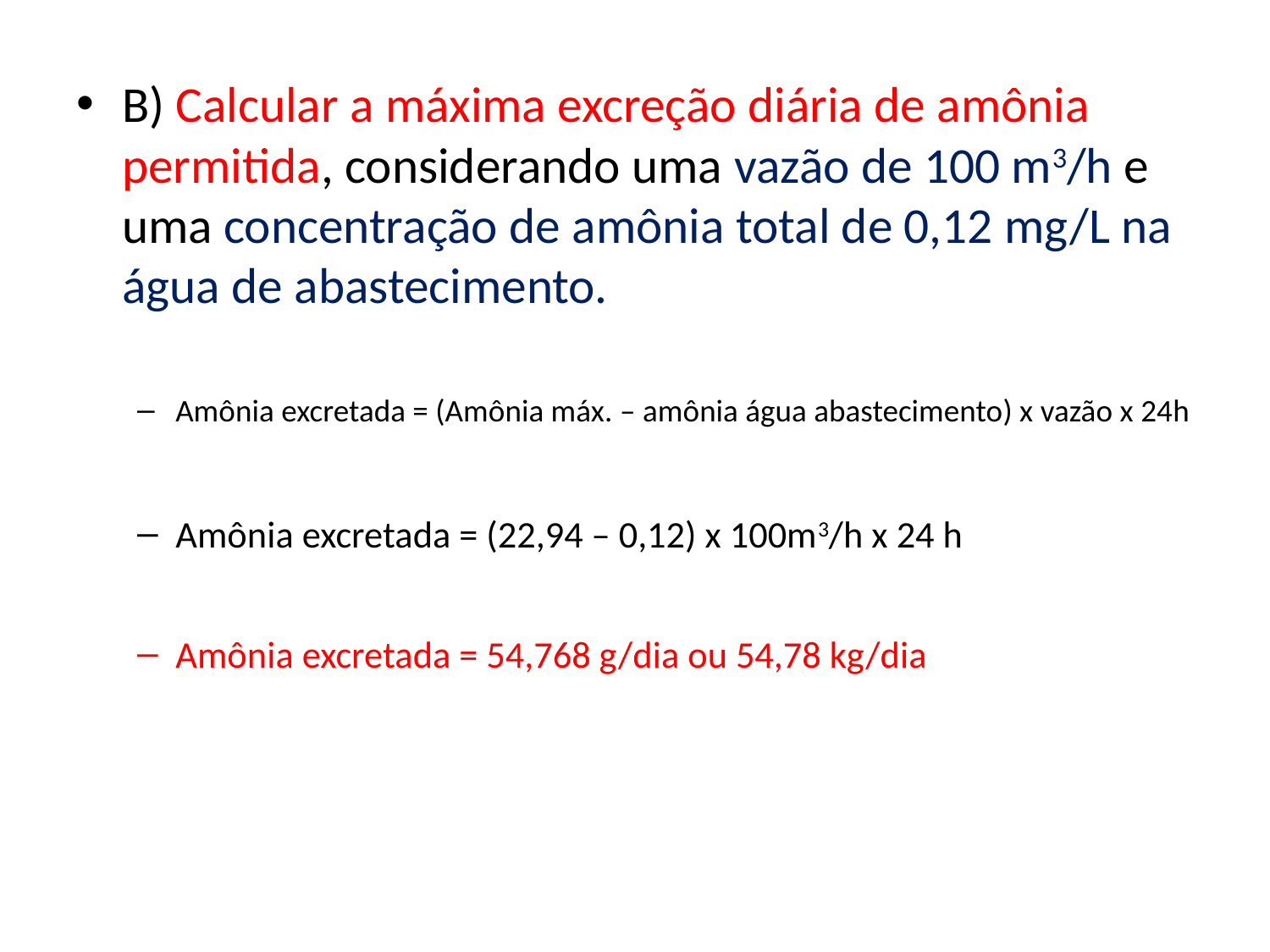

B) Calcular a máxima excreção diária de amônia permitida, considerando uma vazão de 100 m3/h e uma concentração de amônia total de 0,12 mg/L na água de abastecimento.

Amônia excretada = (Amônia máx. – amônia água abastecimento) x vazão x 24h

Amônia excretada = (22,94 – 0,12) x 100m3/h x 24 h

Amônia excretada = 54,768 g/dia ou 54,78 kg/dia